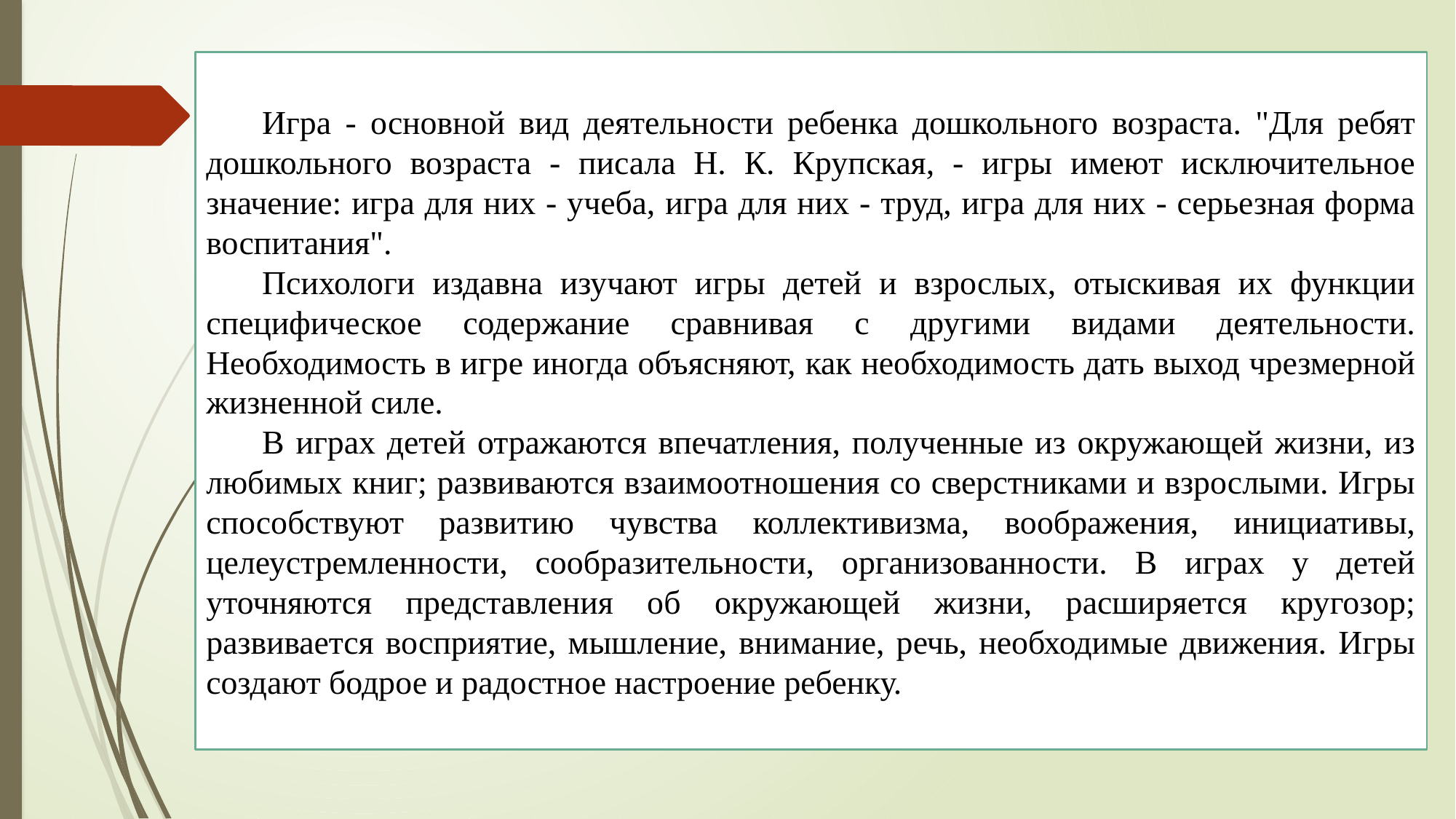

Игра - основной вид деятельности ребенка дошкольного возраста. "Для ребят дошкольного возраста - писала Н. К. Крупская, - игры имеют исключительное значение: игра для них - учеба, игра для них - труд, игра для них - серьезная форма воспитания".
Психологи издавна изучают игры детей и взрослых, отыскивая их функции специфическое содержание сравнивая с другими видами деятельности. Необходимость в игре иногда объясняют, как необходимость дать выход чрезмерной жизненной силе.
В играх детей отражаются впечатления, полученные из окружающей жизни, из любимых книг; развиваются взаимоотношения со сверстниками и взрослыми. Игры способствуют развитию чувства коллективизма, воображения, инициативы, целеустремленности, сообразительности, организованности. В играх у детей уточняются представления об окружающей жизни, расширяется кругозор; развивается восприятие, мышление, внимание, речь, необходимые движения. Игры создают бодрое и радостное настроение ребенку.